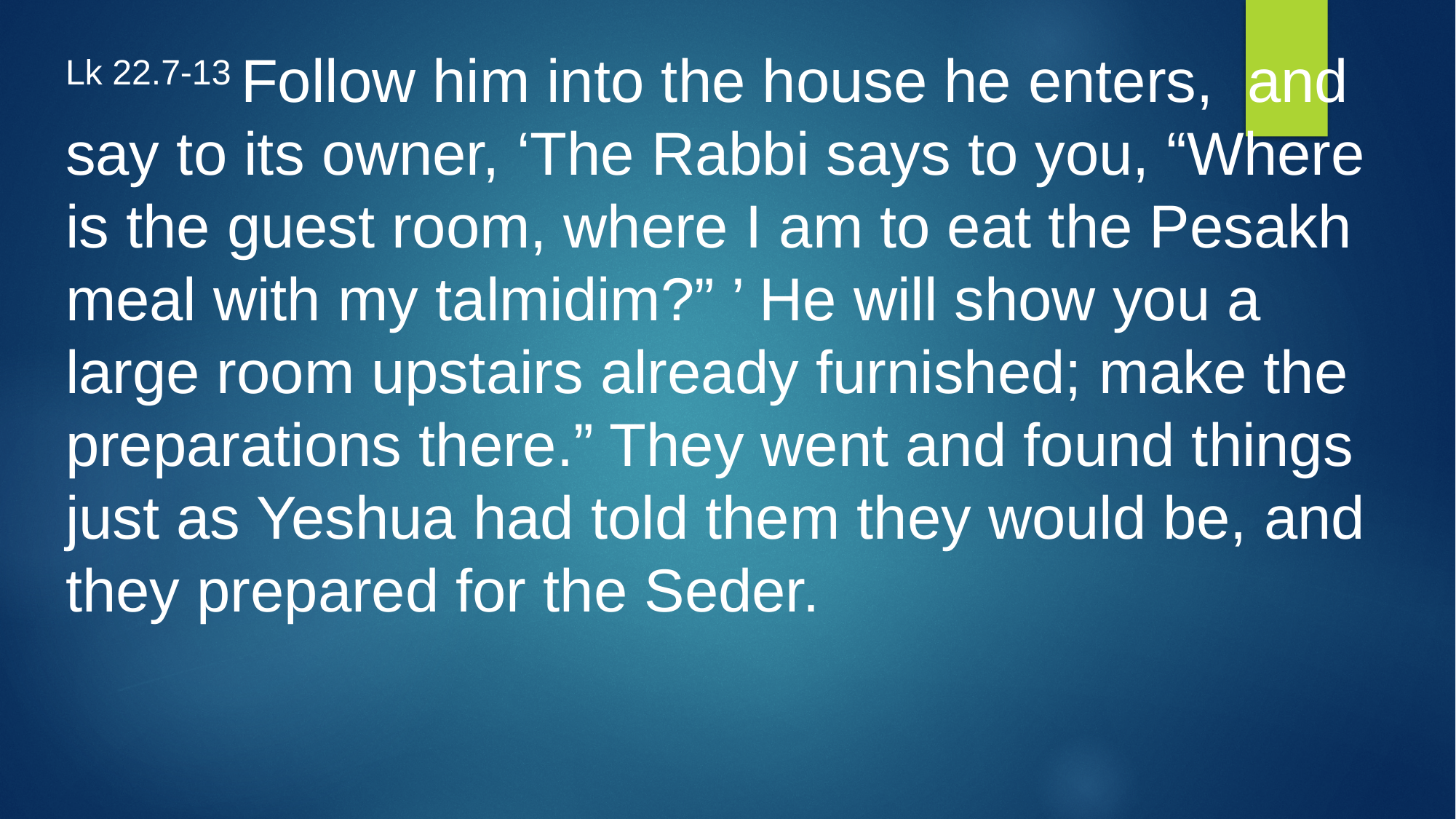

Lk 22.7-13 Follow him into the house he enters,  and say to its owner, ‘The Rabbi says to you, “Where is the guest room, where I am to eat the Pesakh meal with my talmidim?” ’ He will show you a large room upstairs already furnished; make the preparations there.” They went and found things just as Yeshua had told them they would be, and they prepared for the Seder.